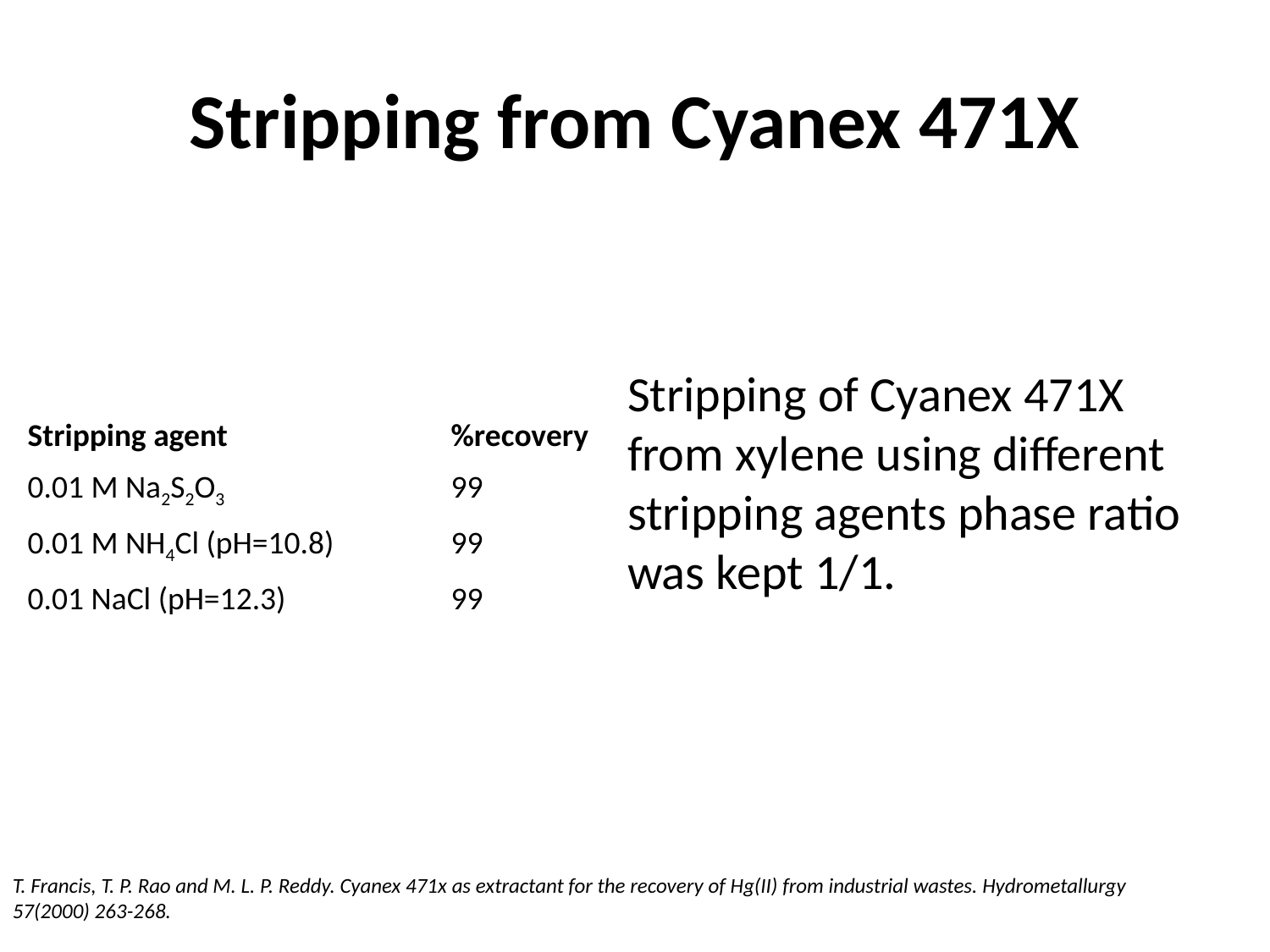

# Stripping from Cyanex 471X
Stripping of Cyanex 471X from xylene using different stripping agents phase ratio was kept 1/1.
| Stripping agent | %recovery |
| --- | --- |
| 0.01 M Na2S2O3 | 99 |
| 0.01 M NH4Cl (pH=10.8) | 99 |
| 0.01 NaCl (pH=12.3) | 99 |
T. Francis, T. P. Rao and M. L. P. Reddy. Cyanex 471x as extractant for the recovery of Hg(II) from industrial wastes. Hydrometallurgy 57(2000) 263-268.